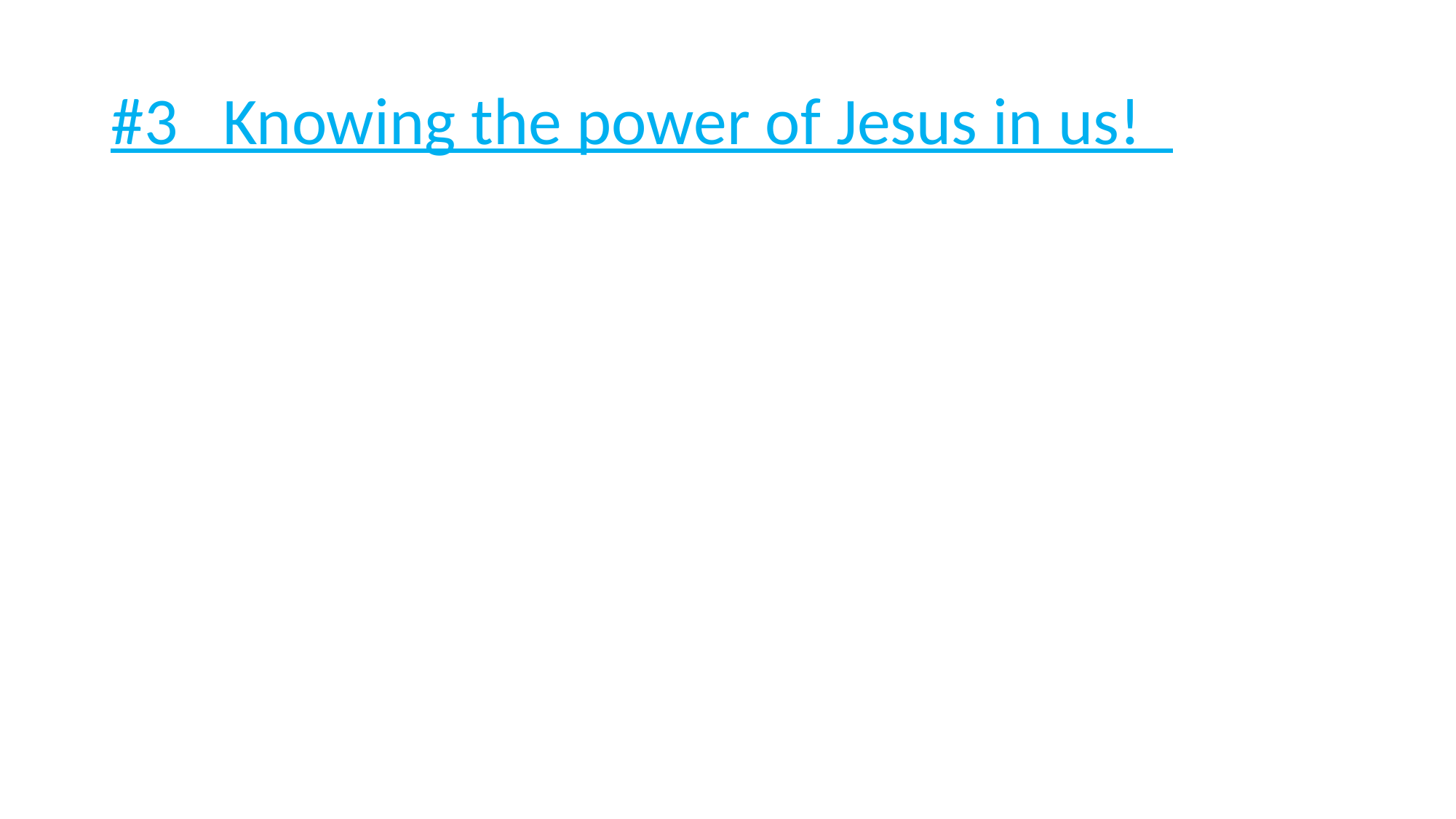

# #3   Knowing the power of Jesus in us!